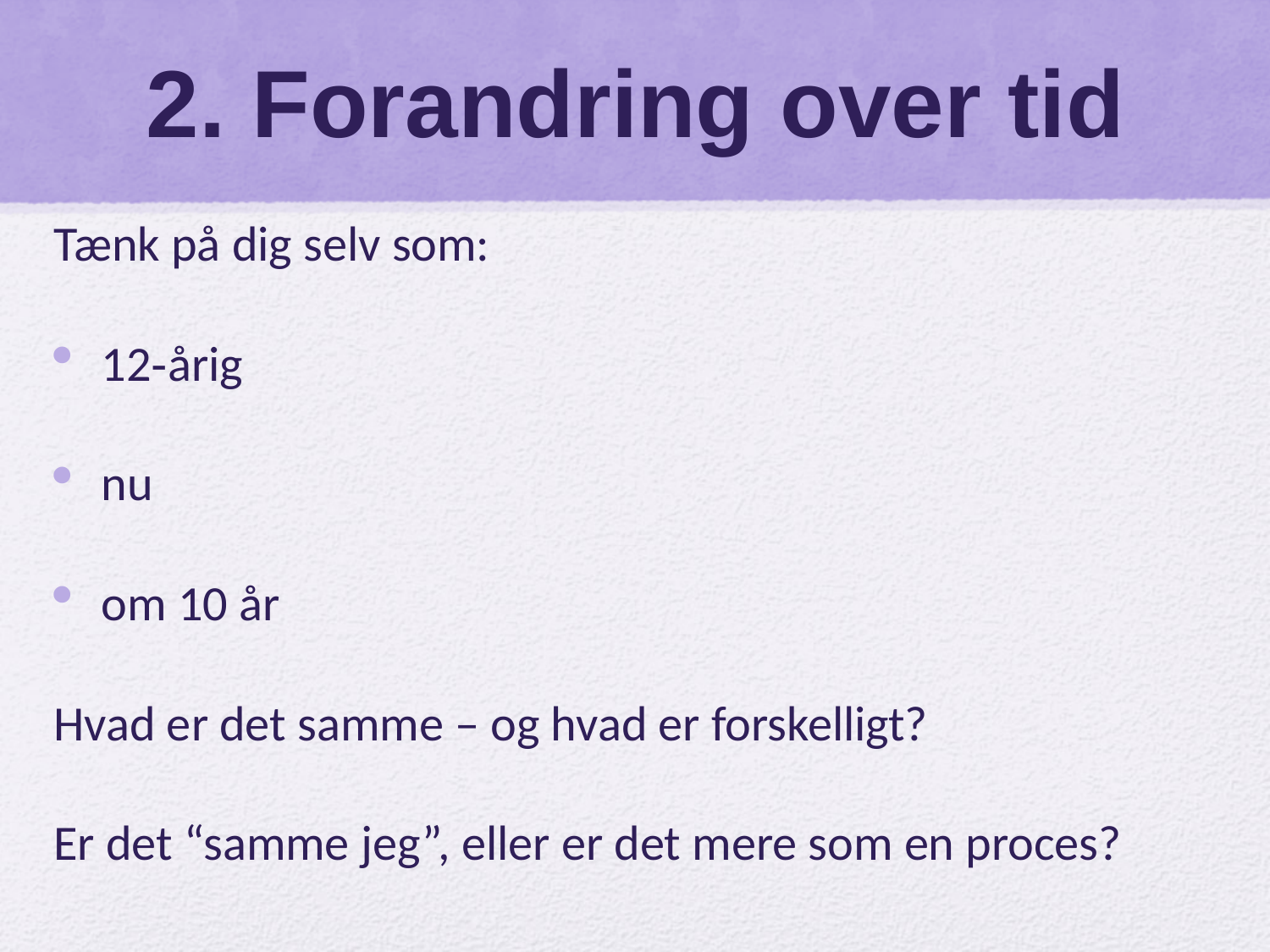

# 2. Forandring over tid
Tænk på dig selv som:
12‑årig
nu
om 10 år
Hvad er det samme – og hvad er forskelligt?
Er det “samme jeg”, eller er det mere som en proces?